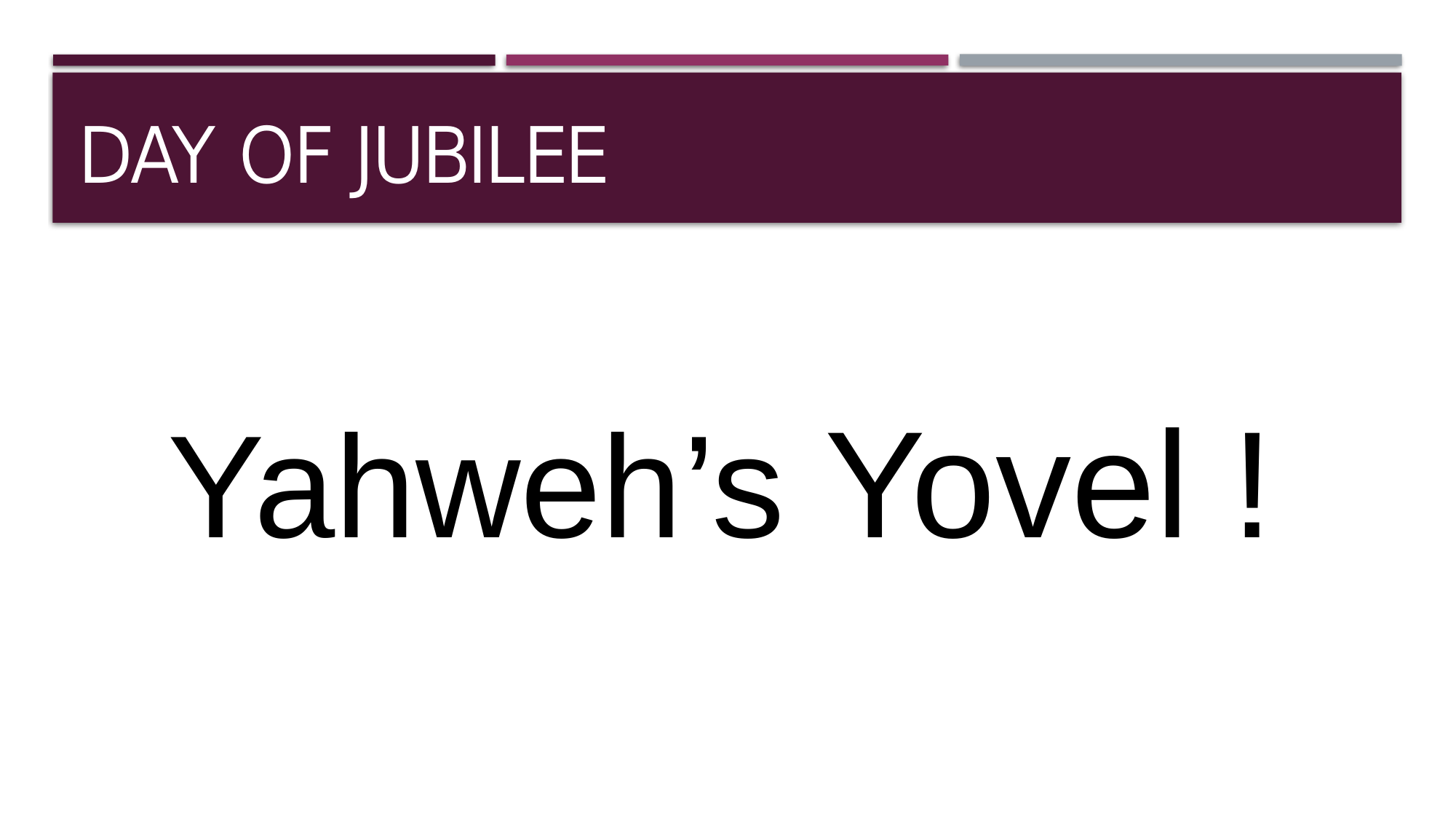

# Day of Jubilee
Yahweh’s Yovel !